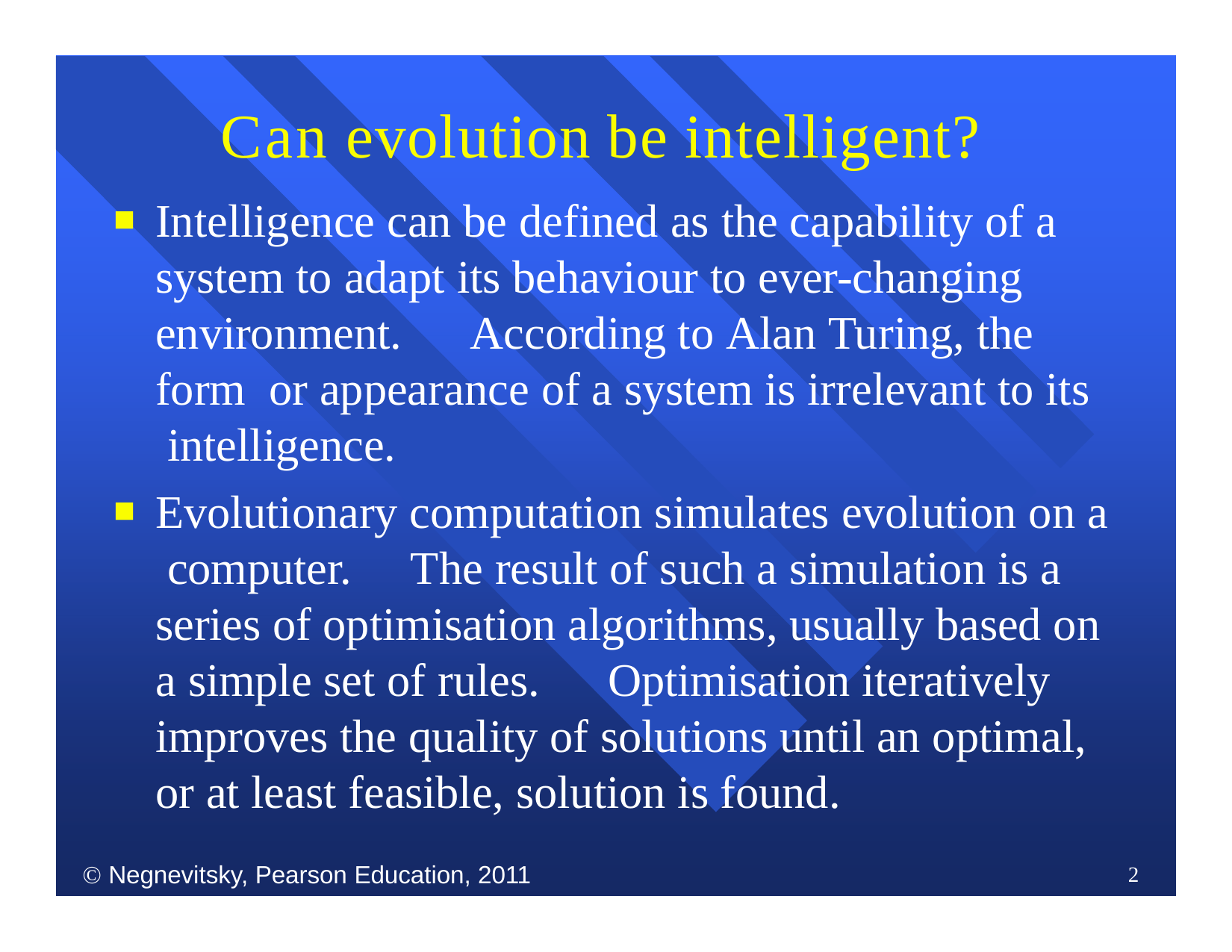

# Can evolution be intelligent?
Intelligence can be defined as the capability of a  system to adapt its behaviour to ever-changing  environment.	According to Alan Turing, the form  or appearance of a system is irrelevant to its  intelligence.
Evolutionary computation simulates evolution on a  computer.	The result of such a simulation is a  series of optimisation algorithms, usually based on  a simple set of rules.	Optimisation iteratively  improves the quality of solutions until an optimal,  or at least feasible, solution is found.
© Negnevitsky, Pearson Education, 2011
2